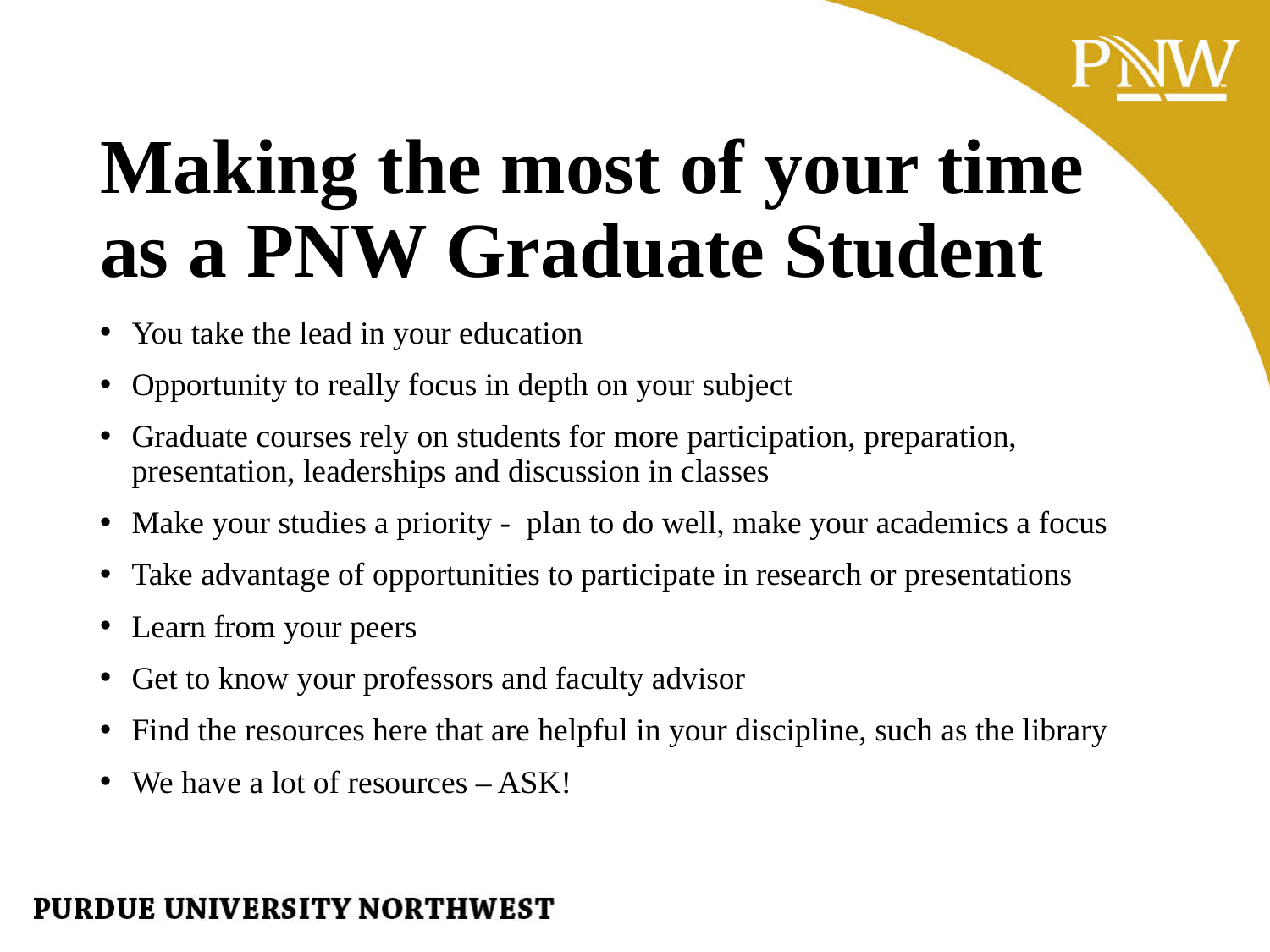

# Making the most of your time as a PNW Graduate Student
You take the lead in your education
Opportunity to really focus in depth on your subject
Graduate courses rely on students for more participation, preparation, presentation, leaderships and discussion in classes
Make your studies a priority -  plan to do well, make your academics a focus
Take advantage of opportunities to participate in research or presentations
Learn from your peers
Get to know your professors and faculty advisor
Find the resources here that are helpful in your discipline, such as the library
We have a lot of resources – ASK!